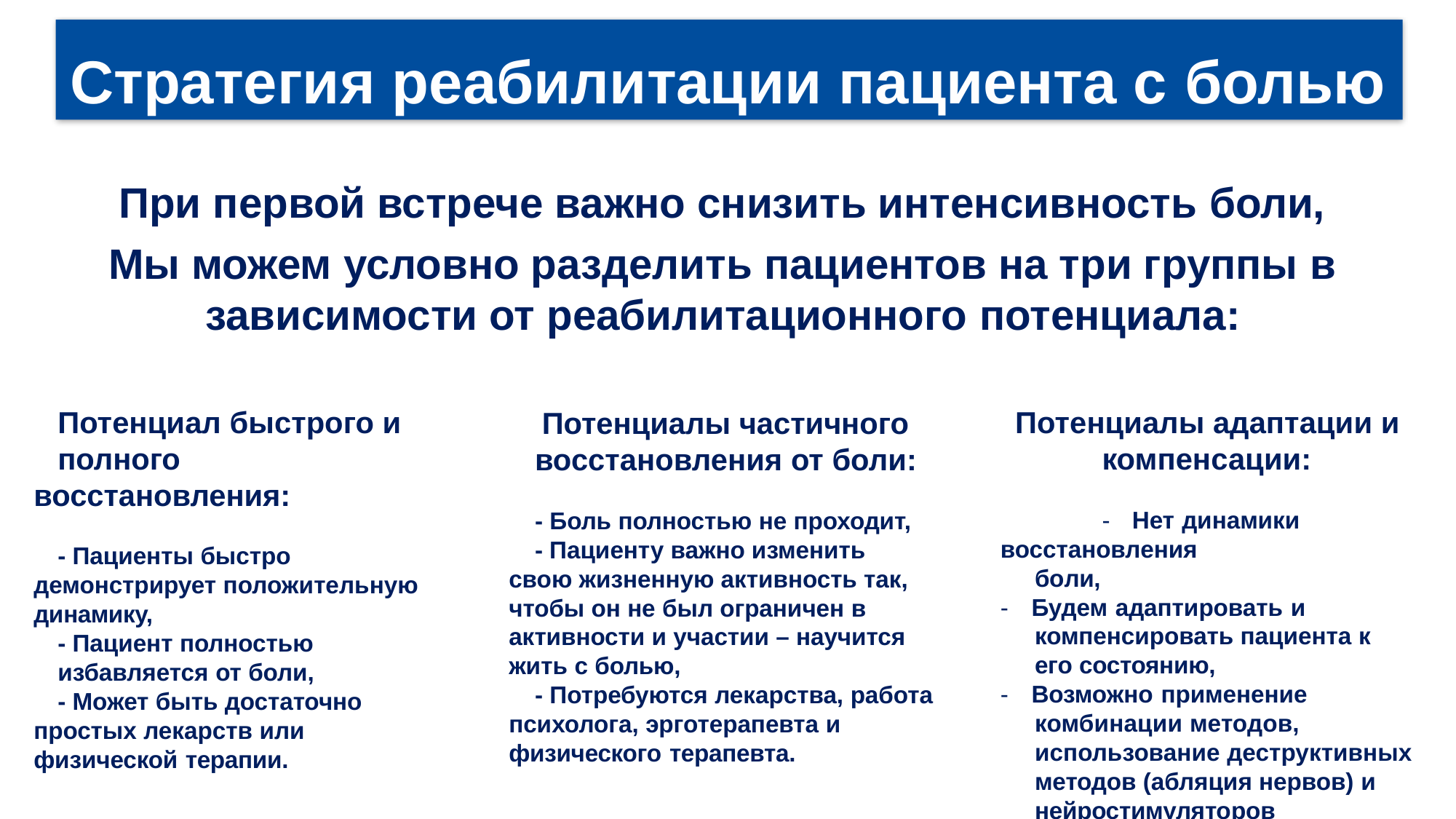

Стратегия реабилитации пациента с болью

При первой встрече важно снизить интенсивность боли,

Мы можем условно разделить пациентов на три группы в
зависимости от реабилитационного потенциала:
Потенциал быстрого и
полного восстановления:

- Пациенты быстро демонстрирует положительную динамику,
- Пациент полностью
избавляется от боли,
- Может быть достаточно простых лекарств или физической терапии.
Потенциалы адаптации и
компенсации:

-   Нет динамики восстановления
боли,
-   Будем адаптировать и компенсировать пациента к
его состоянию,
-   Возможно применение комбинации методов, использование деструктивных методов (абляция нервов) и нейростимуляторов
Потенциалы частичного
восстановления от боли:

- Боль полностью не проходит,
- Пациенту важно изменить свою жизненную активность так, чтобы он не был ограничен в активности и участии – научится жить с болью,
- Потребуются лекарства, работа психолога, эрготерапевта и физического терапевта.